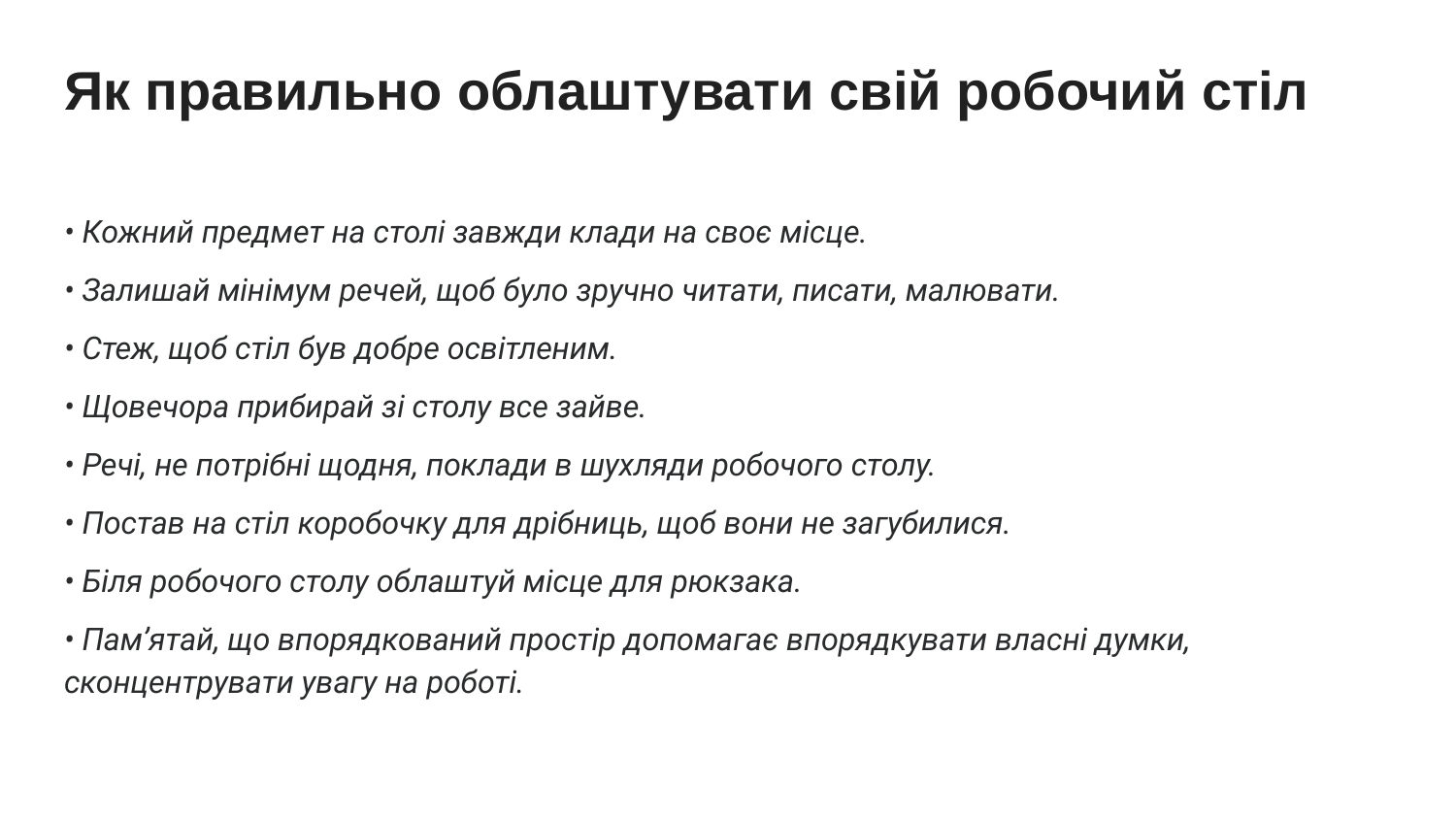

# Як правильно облаштувати свій робочий стіл
• Кожний предмет на столі завжди клади на своє місце.
• Залишай мінімум речей, щоб було зручно читати, писати, малювати.
• Стеж, щоб стіл був добре освітленим.
• Щовечора прибирай зі столу все зайве.
• Речі, не потрібні щодня, поклади в шухляди робочого столу.
• Постав на стіл коробочку для дрібниць, щоб вони не загубилися.
• Біля робочого столу облаштуй місце для рюкзака.
• Пам’ятай, що впорядкований простір допомагає впорядкувати власні думки, сконцентрувати увагу на роботі.